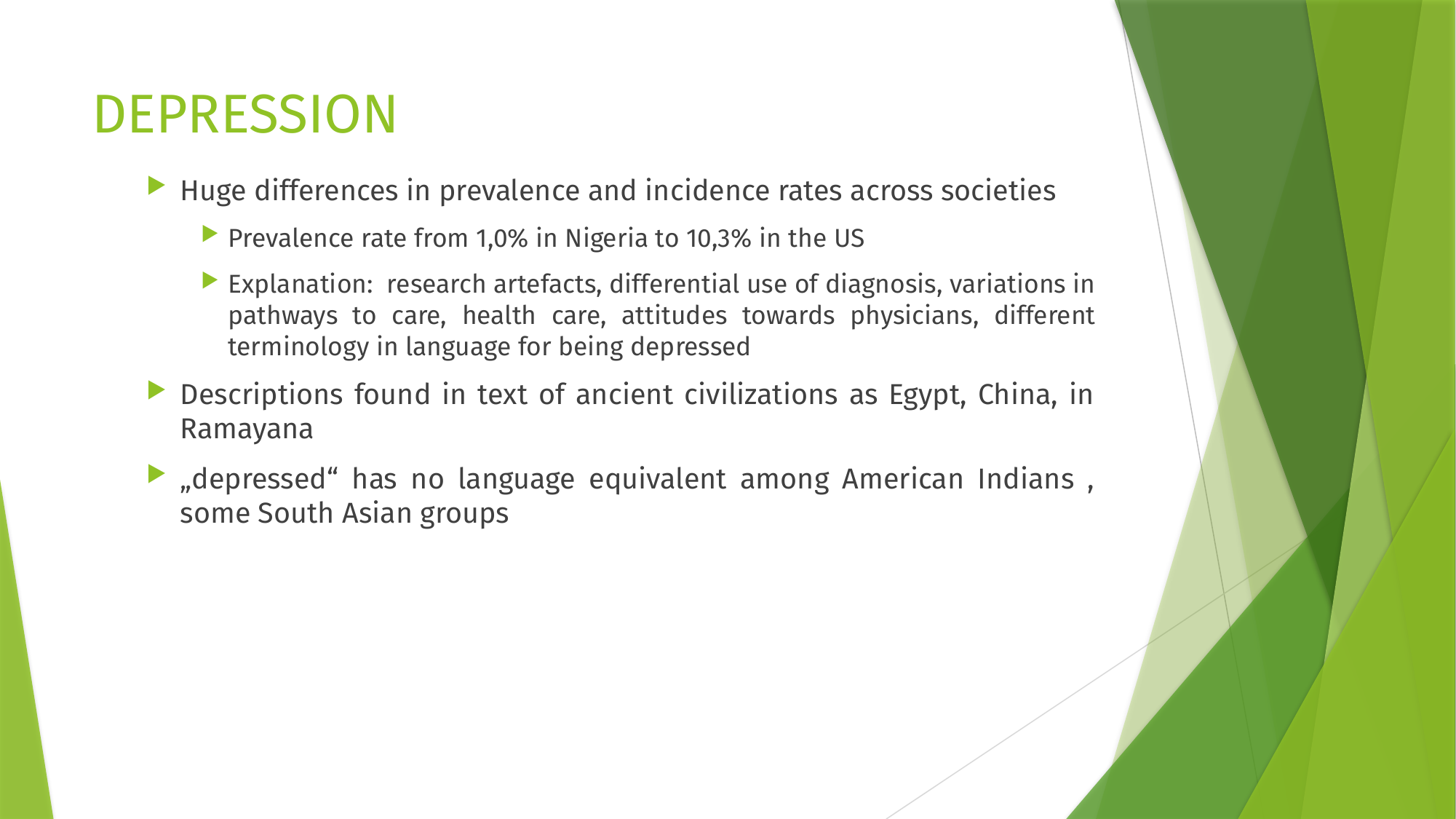

DEPRESSION
Huge differences in prevalence and incidence rates across societies
Prevalence rate from 1,0% in Nigeria to 10,3% in the US
Explanation:  research artefacts, differential use of diagnosis, variations in pathways to care, health care, attitudes towards physicians, different terminology in language for being depressed
Descriptions found in text of ancient civilizations as Egypt, China, in Ramayana
„depressed“ has no language equivalent among American Indians , some South Asian groups